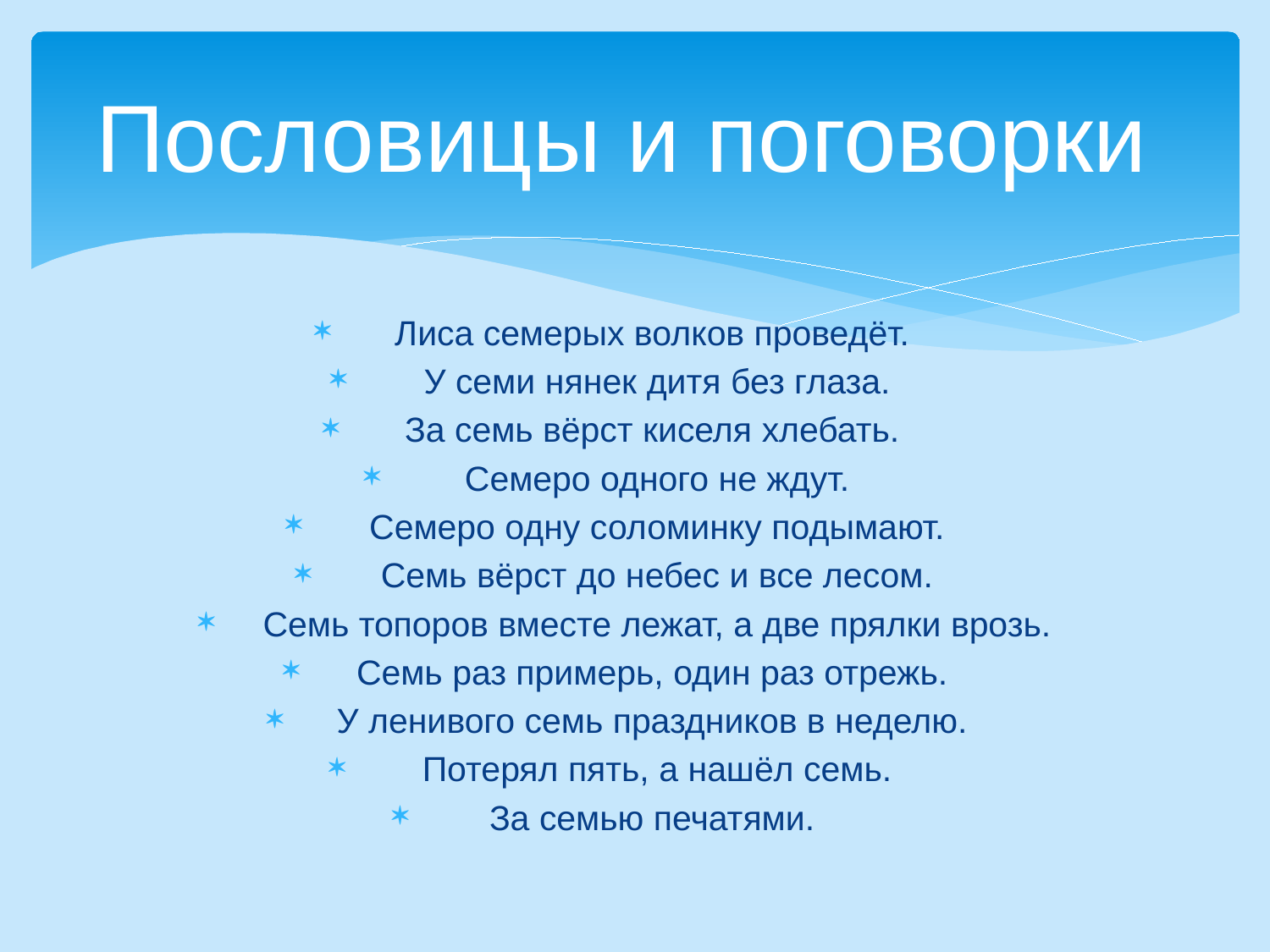

# Пословицы и поговорки

Лиса семерых волков проведёт.
 У семи нянек дитя без глаза.
За семь вёрст киселя хлебать.
 Семеро одного не ждут.
 Семеро одну соломинку подымают.
 Семь вёрст до небес и все лесом.
 Семь топоров вместе лежат, а две прялки врозь.
Семь раз примерь, один раз отрежь.
У ленивого семь праздников в неделю.
 Потерял пять, а нашёл семь.
За семью печатями.